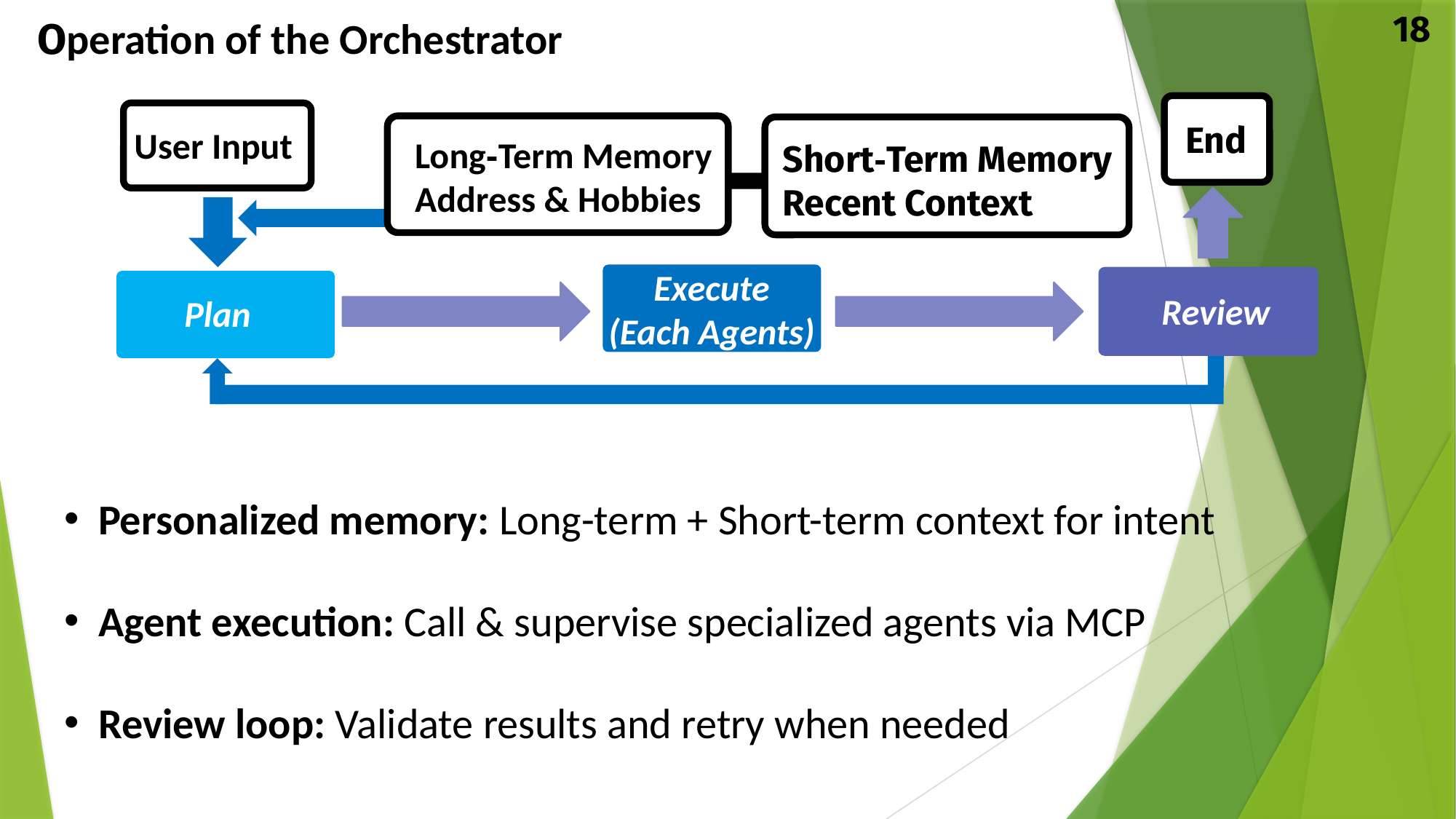

18
Operation of the Orchestrator
End

User Input
Long‑Term Memory
Address & Hobbies

Short‑Term Memory
Recent Context

Execute
(Each Agents)

Review
Plan

Personalized memory: Long-term + Short-term context for intent

Agent execution: Call & supervise specialized agents via MCP

Review loop: Validate results and retry when needed